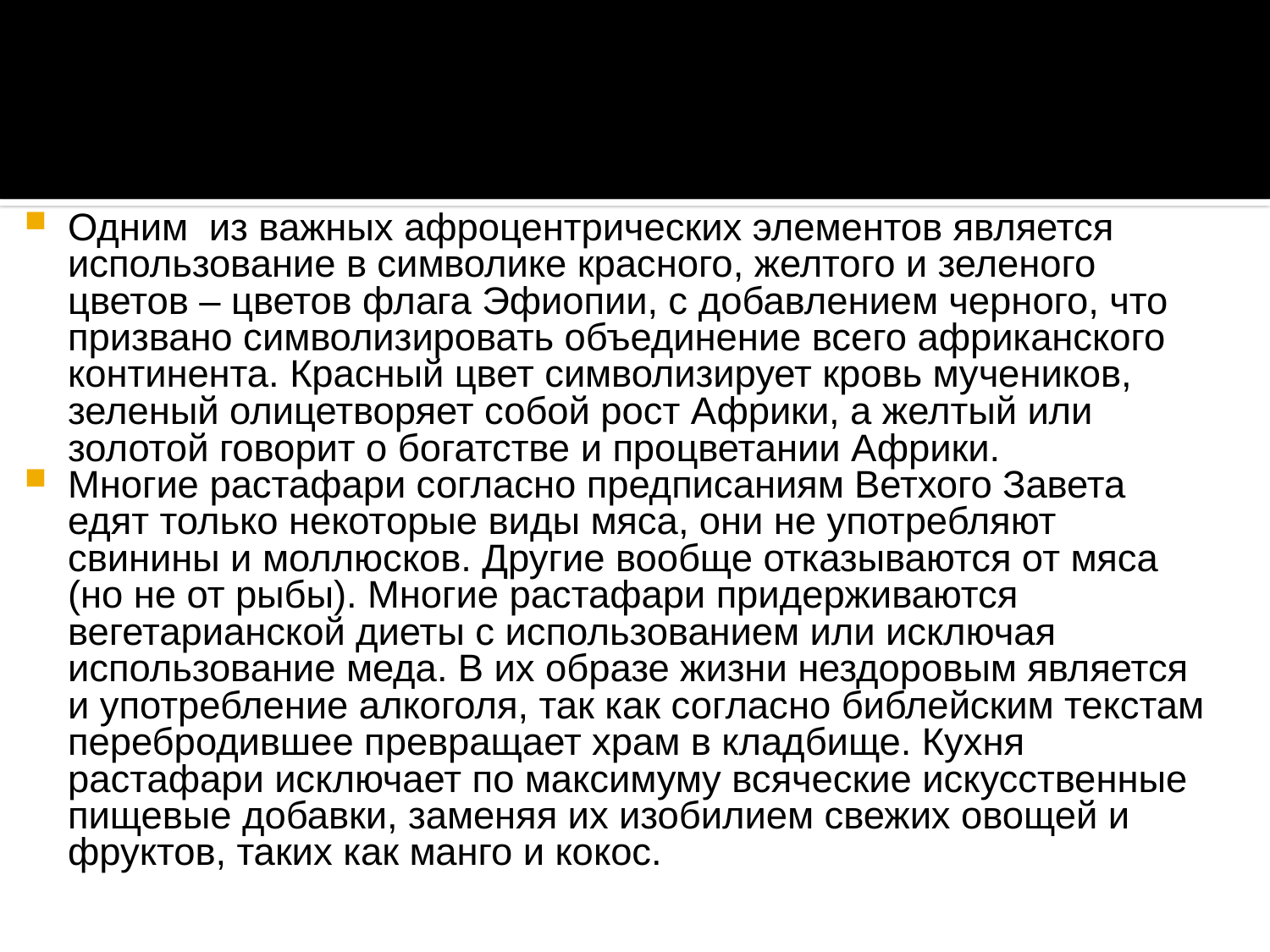

Одним  из важных афроцентрических элементов является использование в символике красного, желтого и зеленого цветов – цветов флага Эфиопии, с добавлением черного, что призвано символизировать объединение всего африканского континента. Красный цвет символизирует кровь мучеников, зеленый олицетворяет собой рост Африки, а желтый или золотой говорит о богатстве и процветании Африки.
Многие растафари согласно предписаниям Ветхого Завета едят только некоторые виды мяса, они не употребляют свинины и моллюсков. Другие вообще отказываются от мяса (но не от рыбы). Многие растафари придерживаются вегетарианской диеты с использованием или исключая использование меда. В их образе жизни нездоровым является и употребление алкоголя, так как согласно библейским текстам перебродившее превращает храм в кладбище. Кухня растафари исключает по максимуму всяческие искусственные пищевые добавки, заменяя их изобилием свежих овощей и фруктов, таких как манго и кокос.